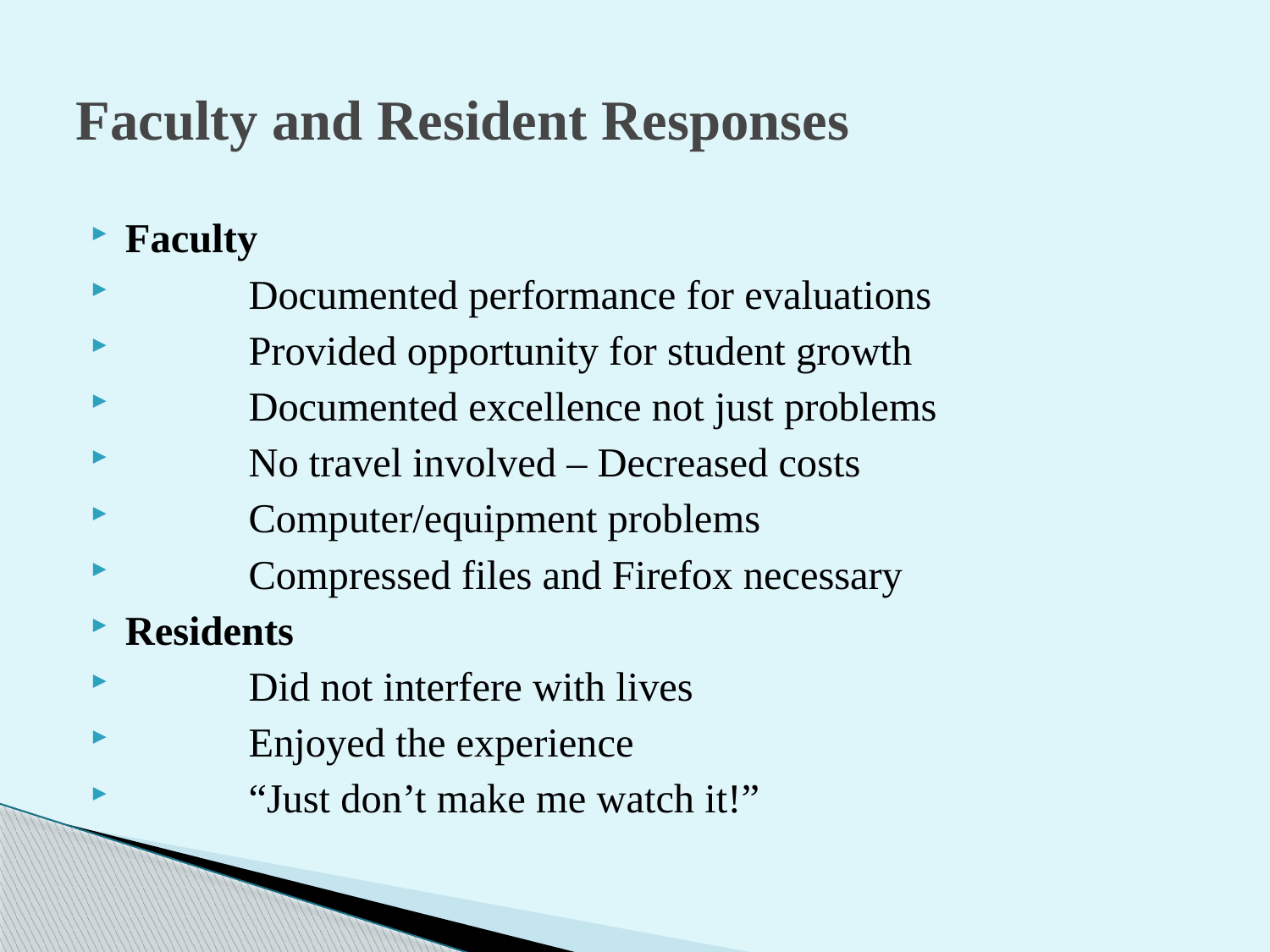

# Faculty and Resident Responses
Faculty
	Documented performance for evaluations
	Provided opportunity for student growth
	Documented excellence not just problems
	No travel involved – Decreased costs
	Computer/equipment problems
	Compressed files and Firefox necessary
Residents
	Did not interfere with lives
	Enjoyed the experience
	“Just don’t make me watch it!”